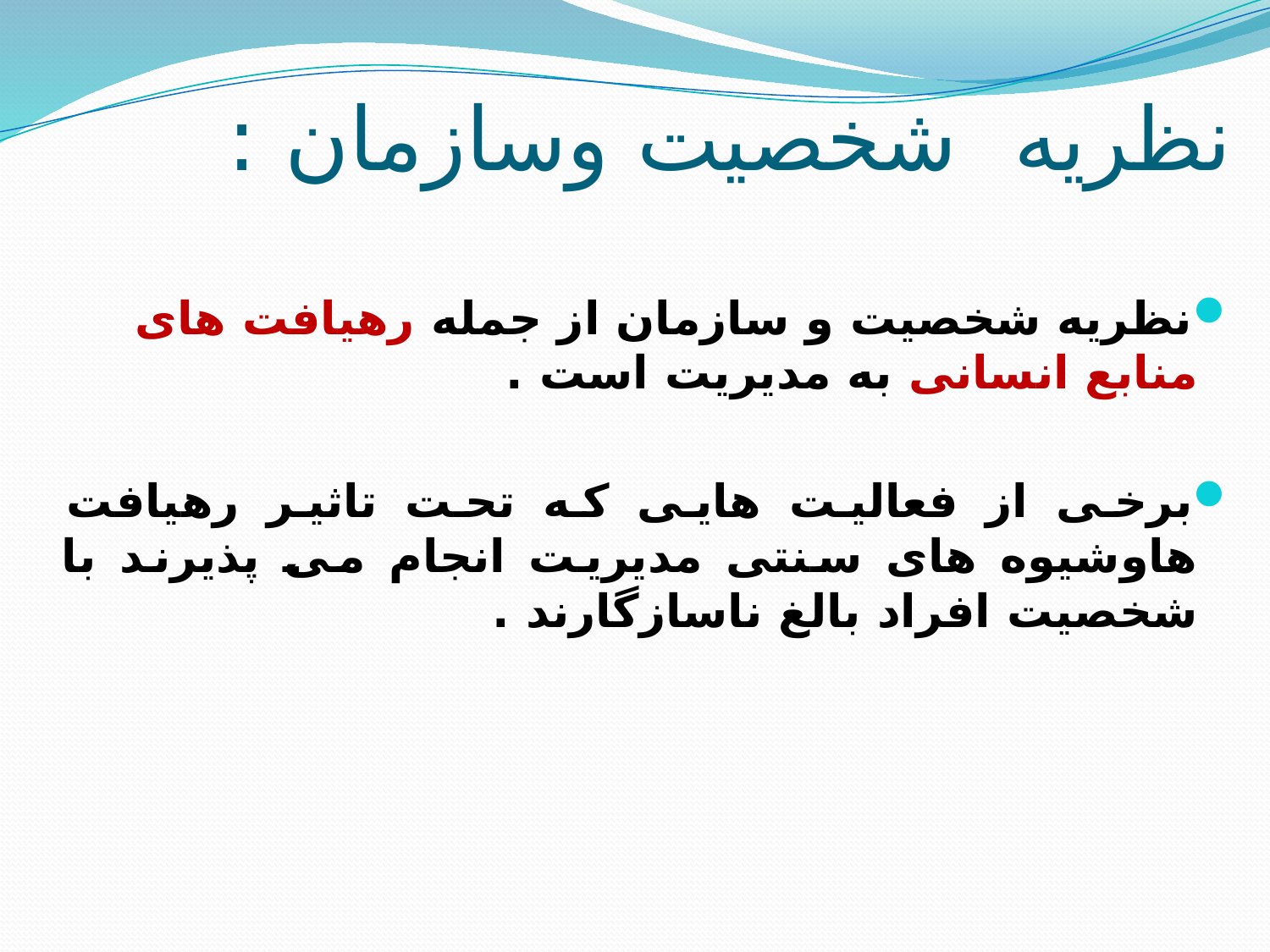

# نظریه  شخصیت وسازمان :

نظریه شخصیت و سازمان از جمله رهیافت های منابع انسانی به مدیریت است .

برخی از فعالیت هایی که تحت تاثیر رهیافت هاوشیوه های سنتی مدیریت انجام می پذیرند با شخصیت افراد بالغ ناسازگارند .